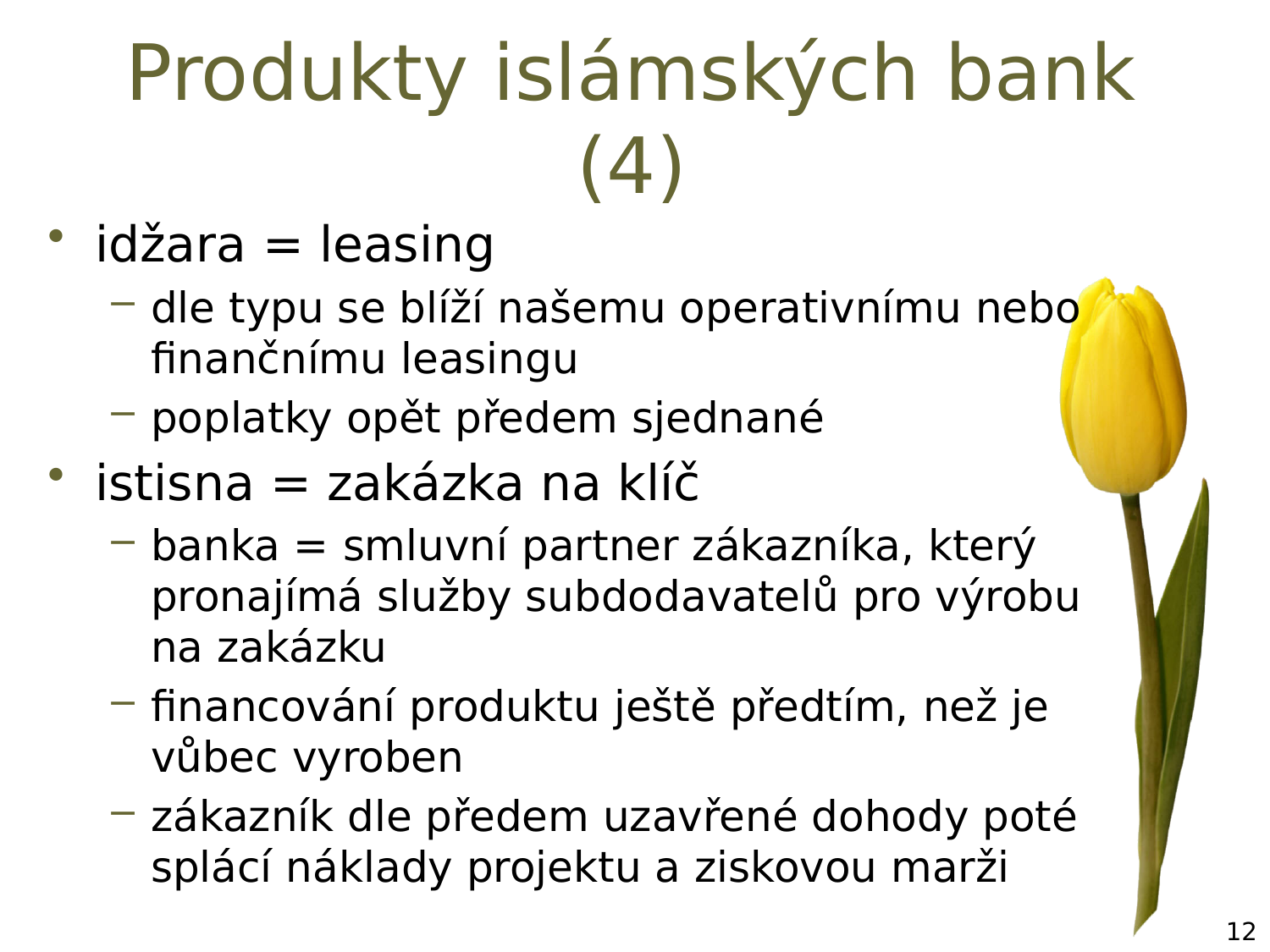

# Produkty islámských bank (4)
idžara = leasing
dle typu se blíží našemu operativnímu nebo finančnímu leasingu
poplatky opět předem sjednané
istisna = zakázka na klíč
banka = smluvní partner zákazníka, který pronajímá služby subdodavatelů pro výrobu na zakázku
financování produktu ještě předtím, než je vůbec vyroben
zákazník dle předem uzavřené dohody poté splácí náklady projektu a ziskovou marži
12